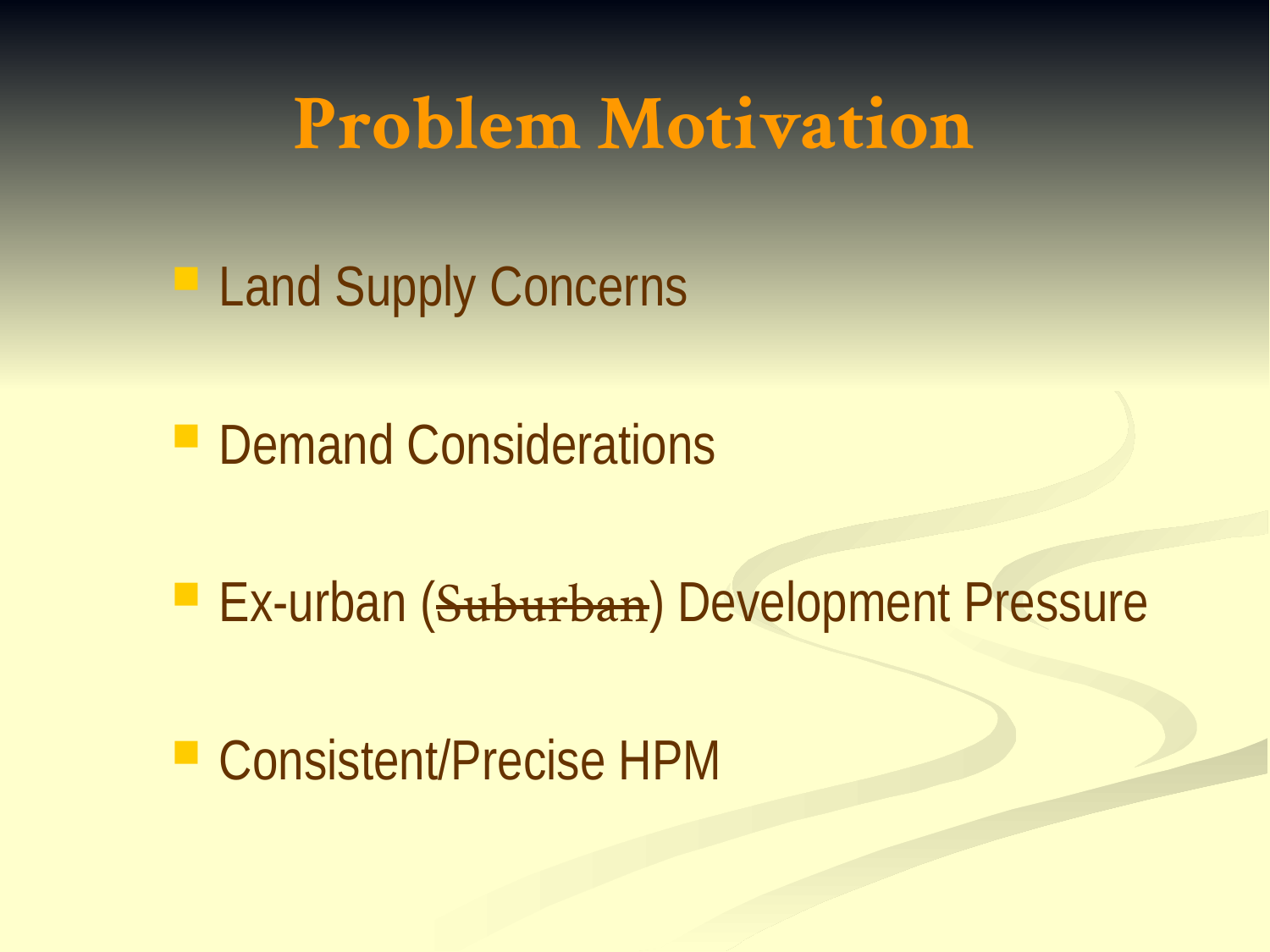

# Problem Motivation
Land Supply Concerns

Demand Considerations

Ex-urban (Suburban) Development Pressure

Consistent/Precise HPM